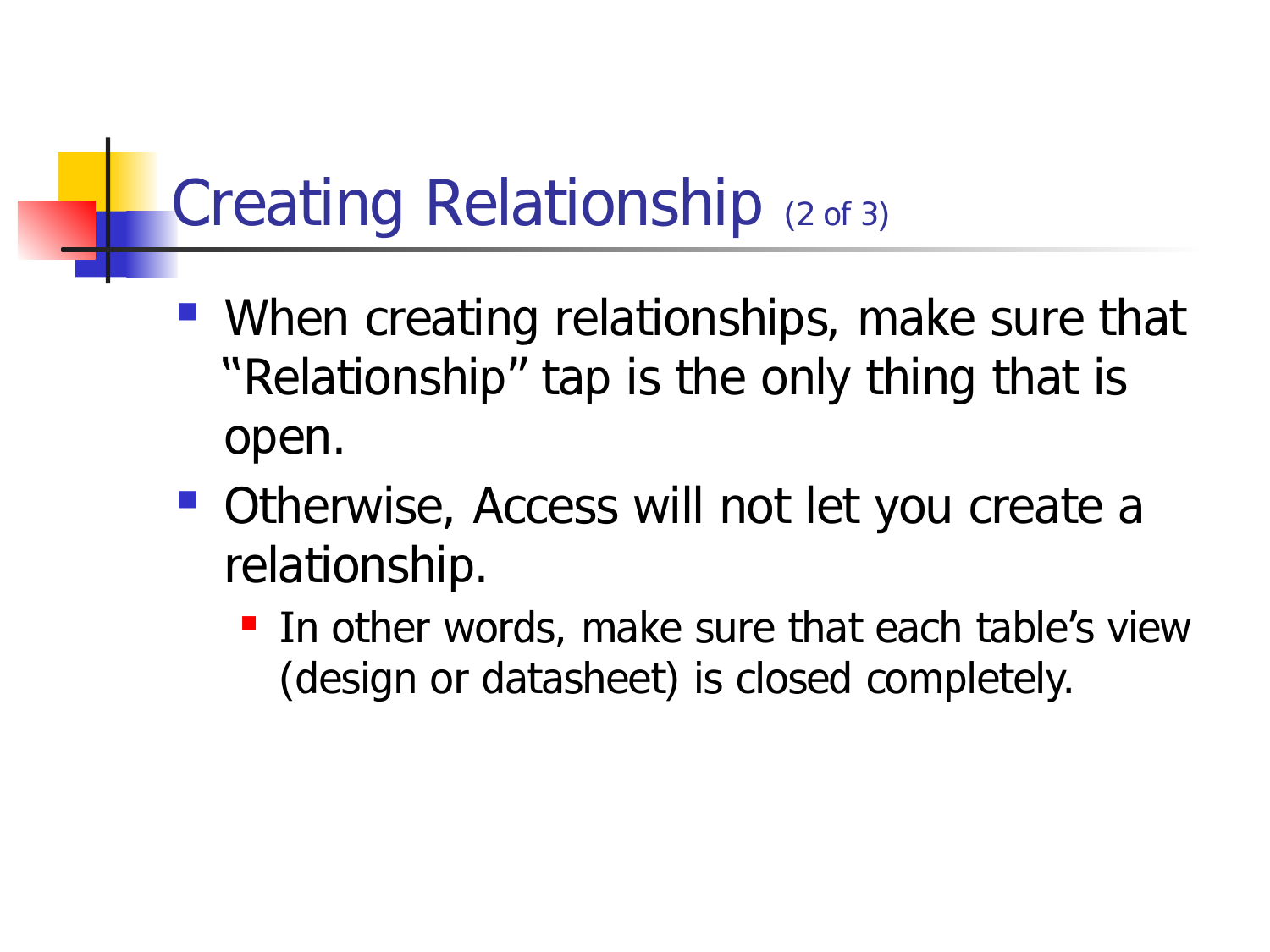

# Creating Relationship (2 of 3)
When creating relationships, make sure that “Relationship” tap is the only thing that is open.
Otherwise, Access will not let you create a relationship.
In other words, make sure that each table’s view (design or datasheet) is closed completely.